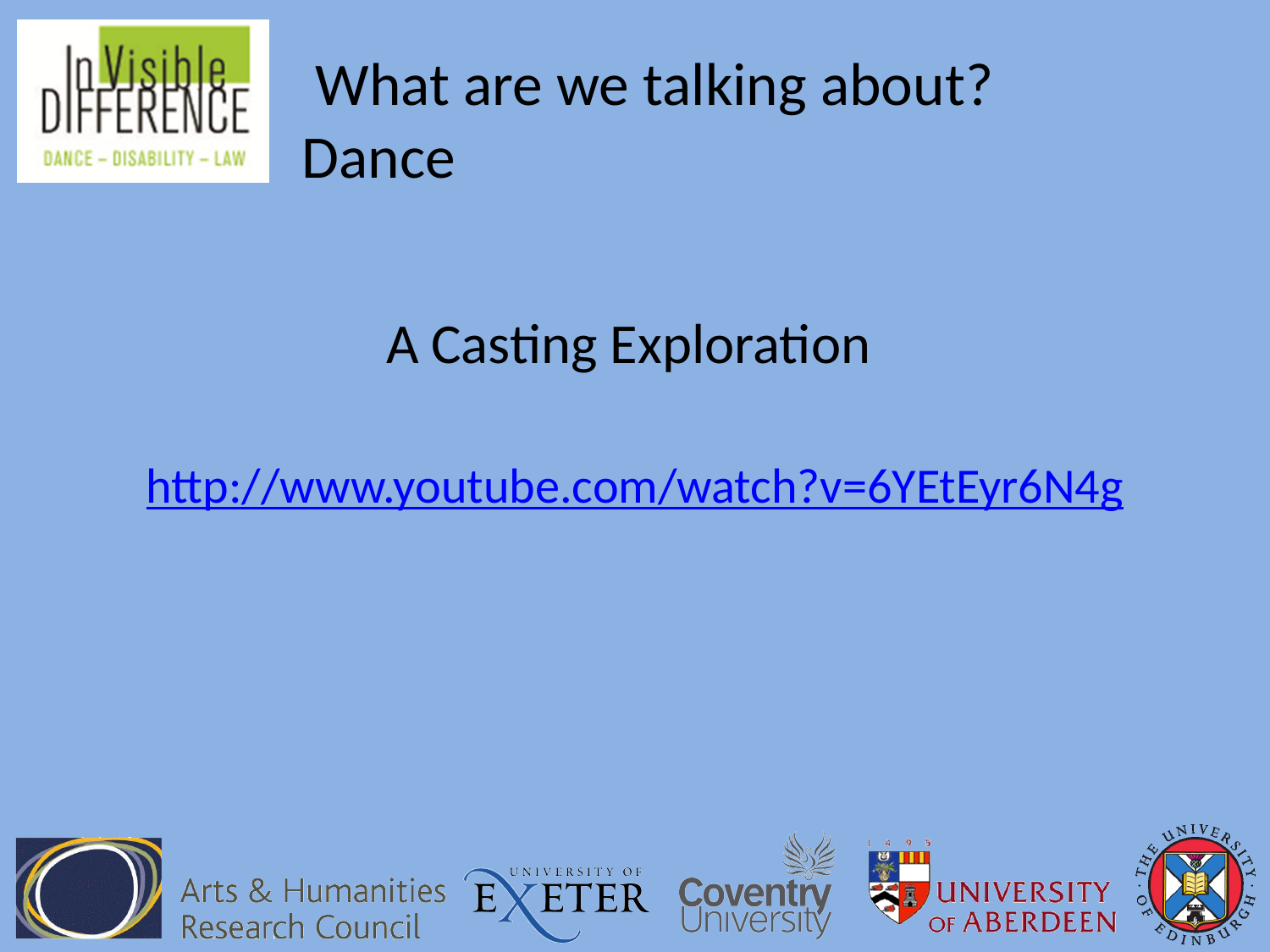

# What are we talking about? Dance

A Casting Exploration

http://www.youtube.com/watch?v=6YEtEyr6N4g